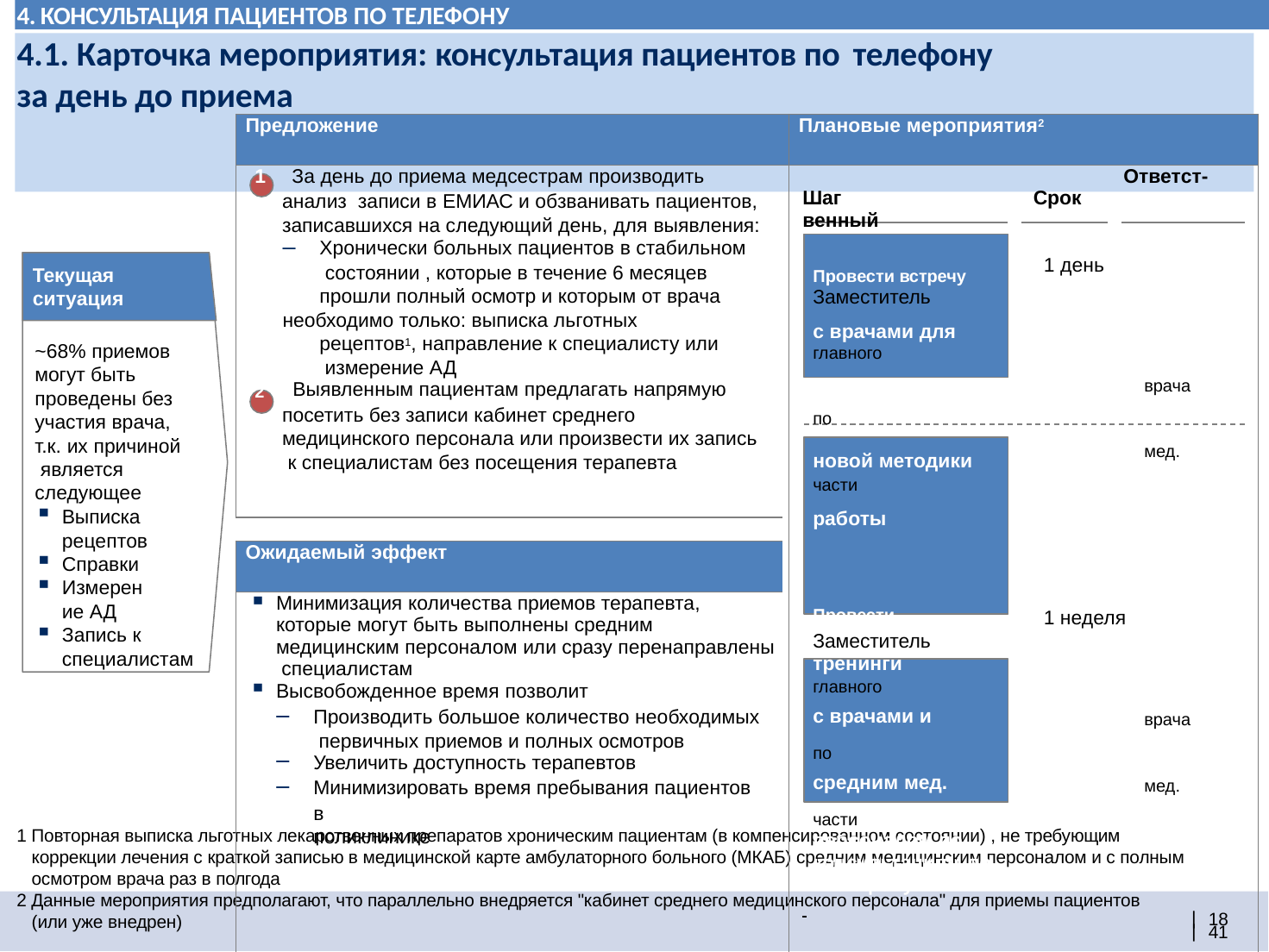

4. КОНСУЛЬТАЦИЯ ПАЦИЕНТОВ ПО ТЕЛЕФОНУ
# 4.1. Карточка мероприятия: консультация пациентов по телефону
за день до приема
| Предложение |  | Плановые мероприятия2 |
| --- | --- | --- |
| 1 За день до приема медсестрам производить анализ записи в ЕМИАС и обзванивать пациентов, записавшихся на следующий день, для выявления: – Хронически больных пациентов в стабильном состоянии , которые в течение 6 месяцев прошли полный осмотр и которым от врача необходимо только: выписка льготных рецептов1, направление к специалисту или измерение АД 2 Выявленным пациентам предлагать напрямую посетить без записи кабинет среднего медицинского персонала или произвести их запись к специалистам без посещения терапевта |  | Ответст- Шаг Срок венный Провести встречу 1 день Заместитель с врачами для главного разъяснения врача по новой методики мед. части работы Провести 1 неделя Заместитель тренинги главного с врачами и врача по средним мед. мед. части персоналом по консультациям по телефону Начать 1 день Главный производить врач консультации пациентов по телефону |
|  |  |  |
| Ожидаемый эффект |  |  |
| Минимизация количества приемов терапевта, которые могут быть выполнены средним медицинским персоналом или сразу перенаправлены специалистам Высвобожденное время позволит Производить большое количество необходимых первичных приемов и полных осмотров Увеличить доступность терапевтов Минимизировать время пребывания пациентов в поликлинике |  |  |

Текущая  ситуация

~68% приемов  могут быть  проведены без  участия врача,  т.к. их причиной  является  следующее
Выписка  рецептов
Справки
Измерение АД
Запись к  специалистам

1 Повторная выписка льготных лекарственных препаратов хроническим пациентам (в компенсированном состоянии) , не требующим  коррекции лечения с краткой записью в медицинской карте амбулаторного больного (МКАБ) средним медицинским персоналом и с полным  осмотром врача раз в полгода
2 Данные мероприятия предполагают, что параллельно внедряется "кабинет среднего медицинского персонала" для приемы пациентов  (или уже внедрен)
| 41
| 18